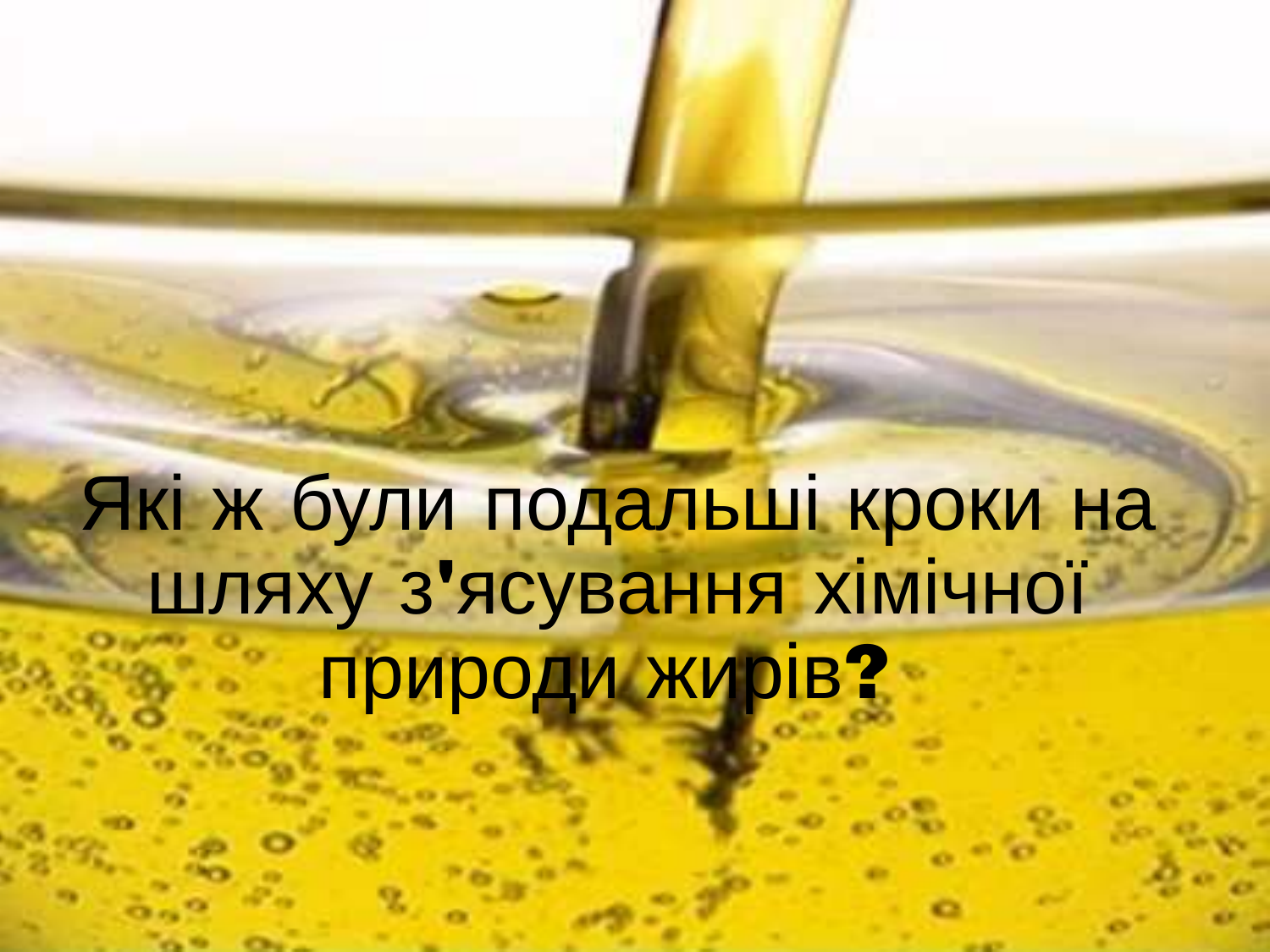

# Які ж були подальші кроки на шляху з'ясування хімічної природи жирів?